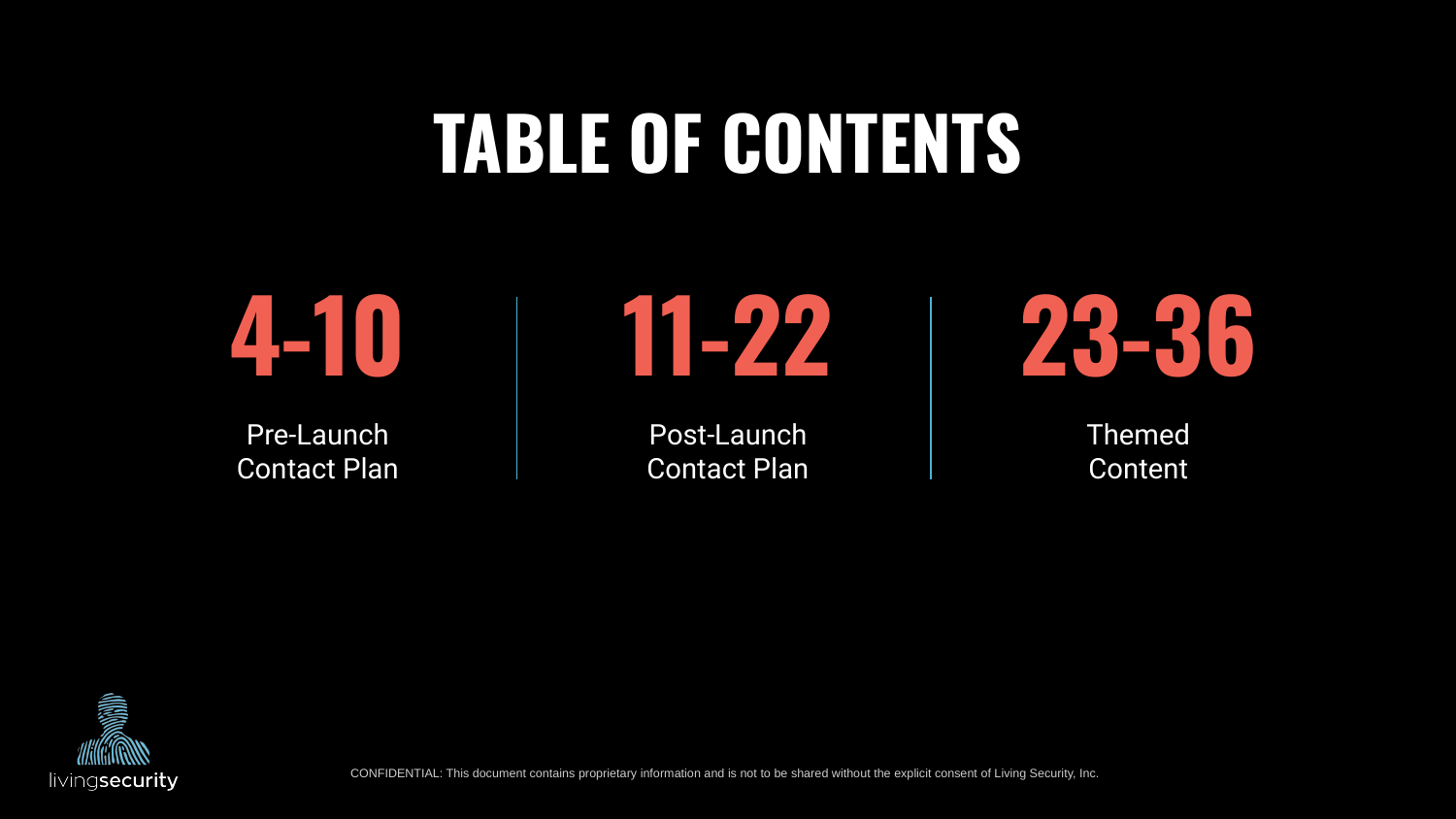

# TABLE OF CONTENTS
4-10
11-22
23-36
Pre-Launch Contact Plan
Post-Launch Contact Plan
Themed
Content